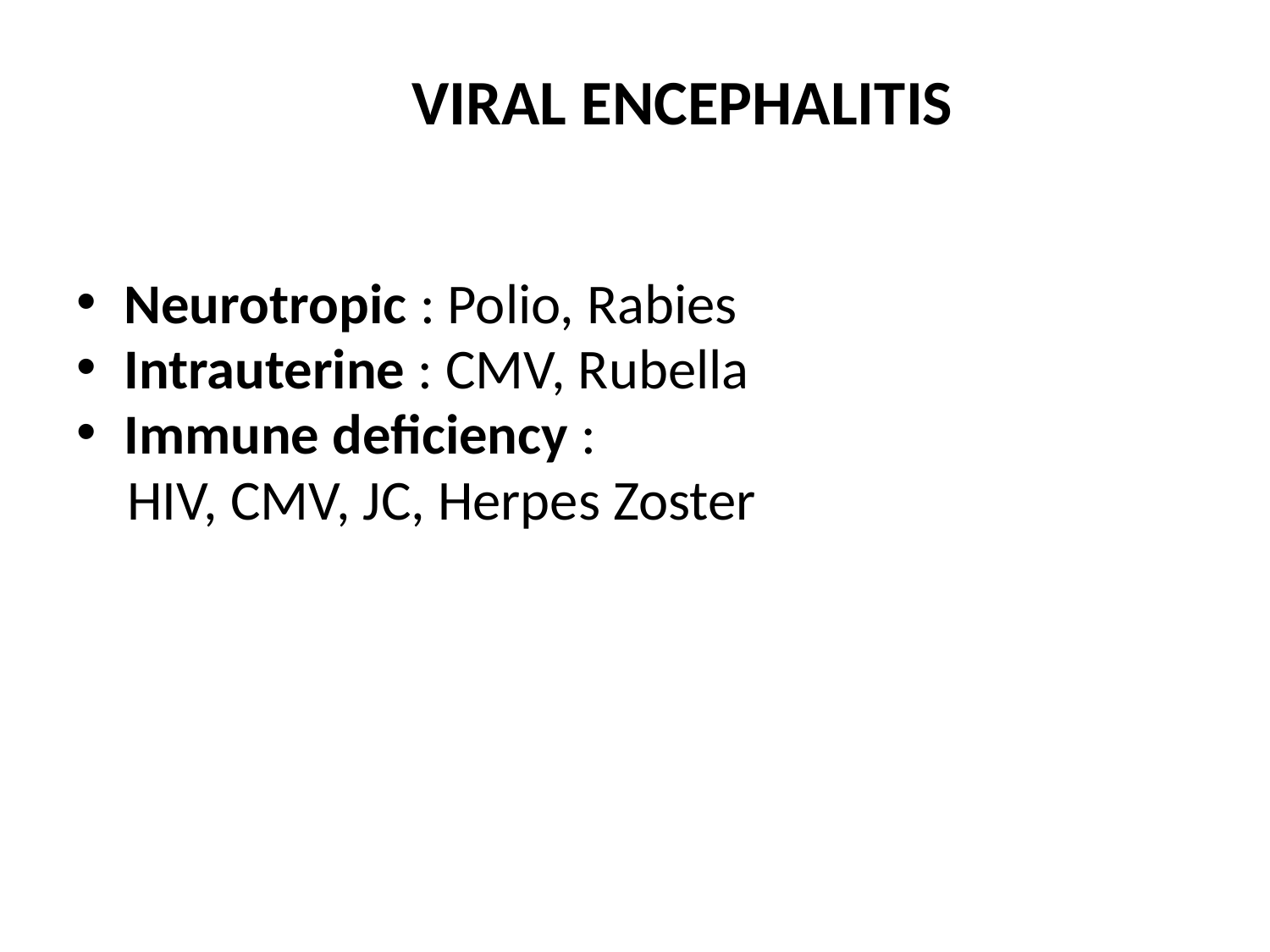

# VIRAL ENCEPHALITIS

Neurotropic : Polio, Rabies
Intrauterine : CMV, Rubella
Immune deficiency :
    HIV, CMV, JC, Herpes Zoster